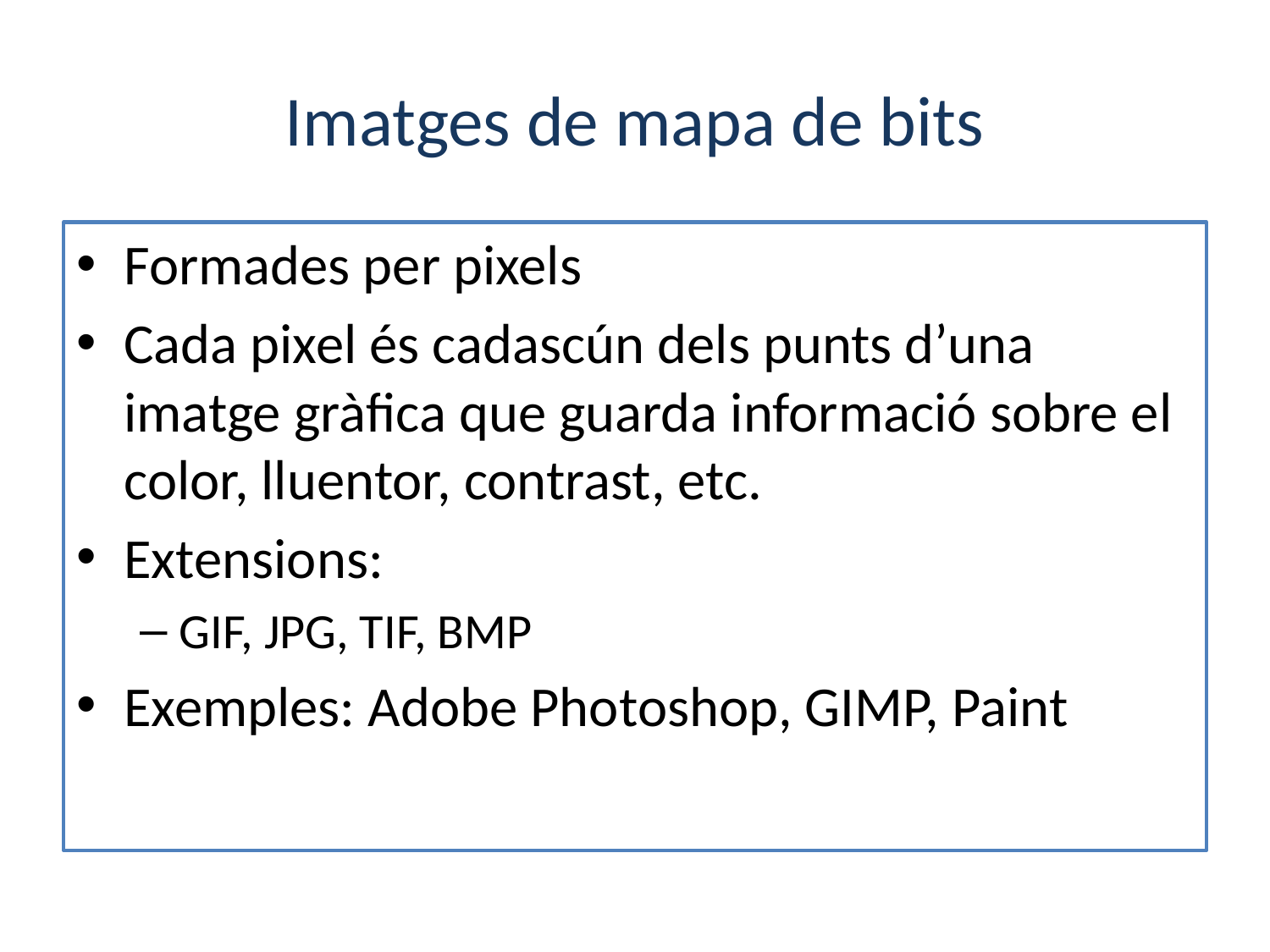

# Imatges de mapa de bits
Formades per pixels
Cada pixel és cadascún dels punts d’una imatge gràfica que guarda informació sobre el color, lluentor, contrast, etc.
Extensions:
GIF, JPG, TIF, BMP
Exemples: Adobe Photoshop, GIMP, Paint